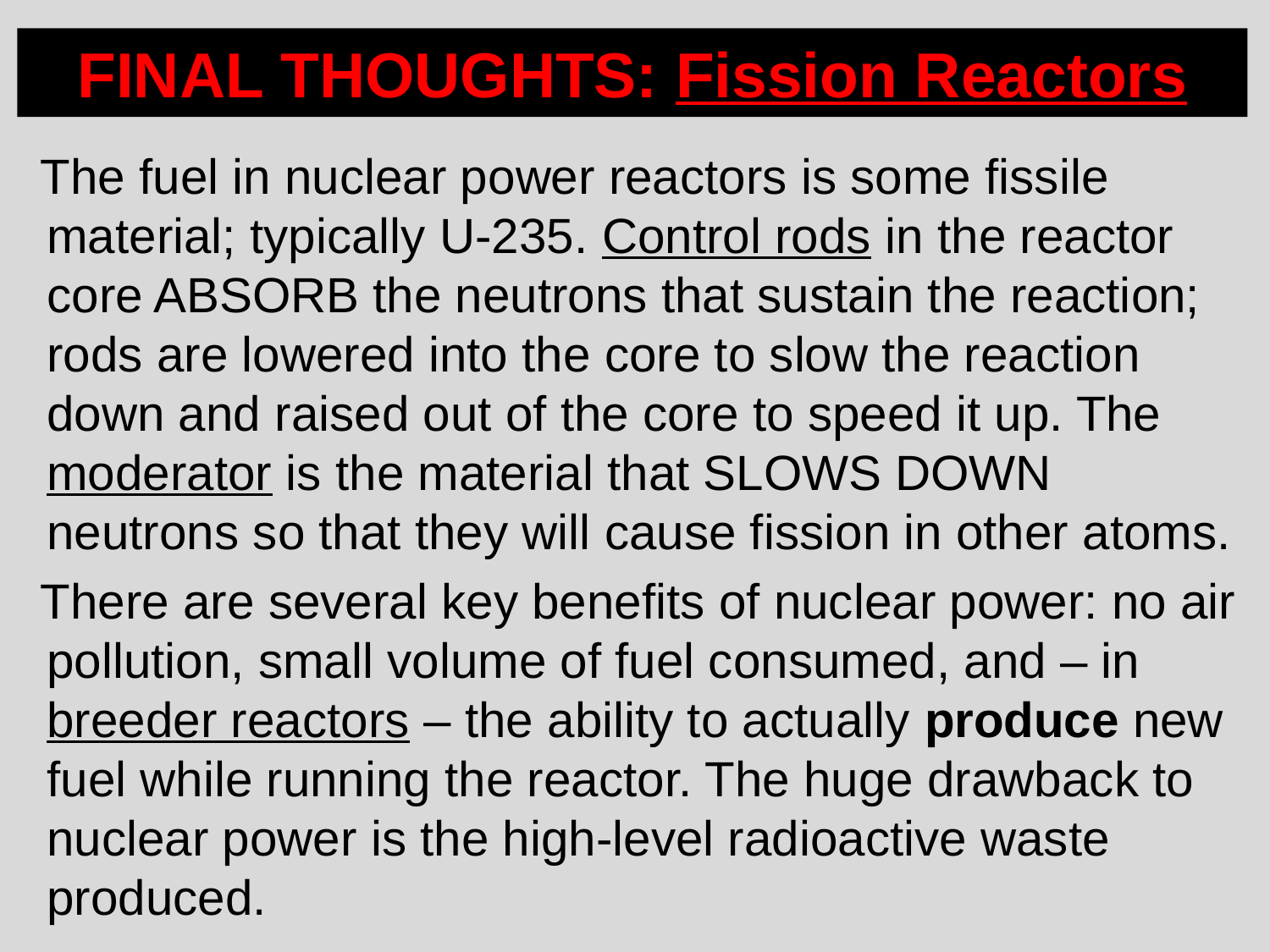

FINAL THOUGHTS: Fission Reactors
   The fuel in nuclear power reactors is some fissile material; typically U-235. Control rods in the reactor core ABSORB the neutrons that sustain the reaction; rods are lowered into the core to slow the reaction down and raised out of the core to speed it up. The moderator is the material that SLOWS DOWN neutrons so that they will cause fission in other atoms.
   There are several key benefits of nuclear power: no air pollution, small volume of fuel consumed, and – in breeder reactors – the ability to actually produce new fuel while running the reactor. The huge drawback to nuclear power is the high-level radioactive waste produced.